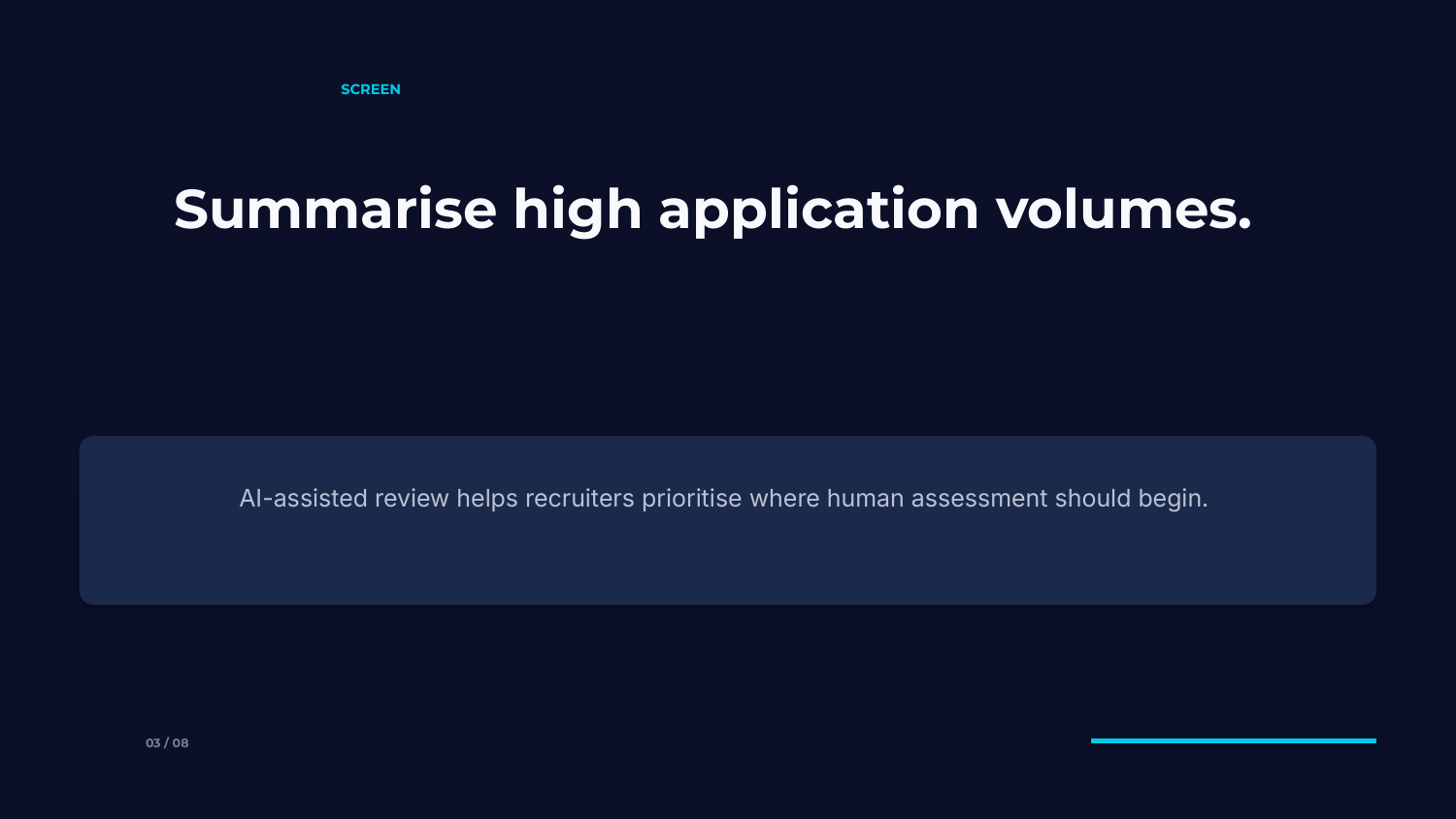

SCREEN
Summarise high application volumes.

AI-assisted review helps recruiters prioritise where human assessment should begin.
03 / 08